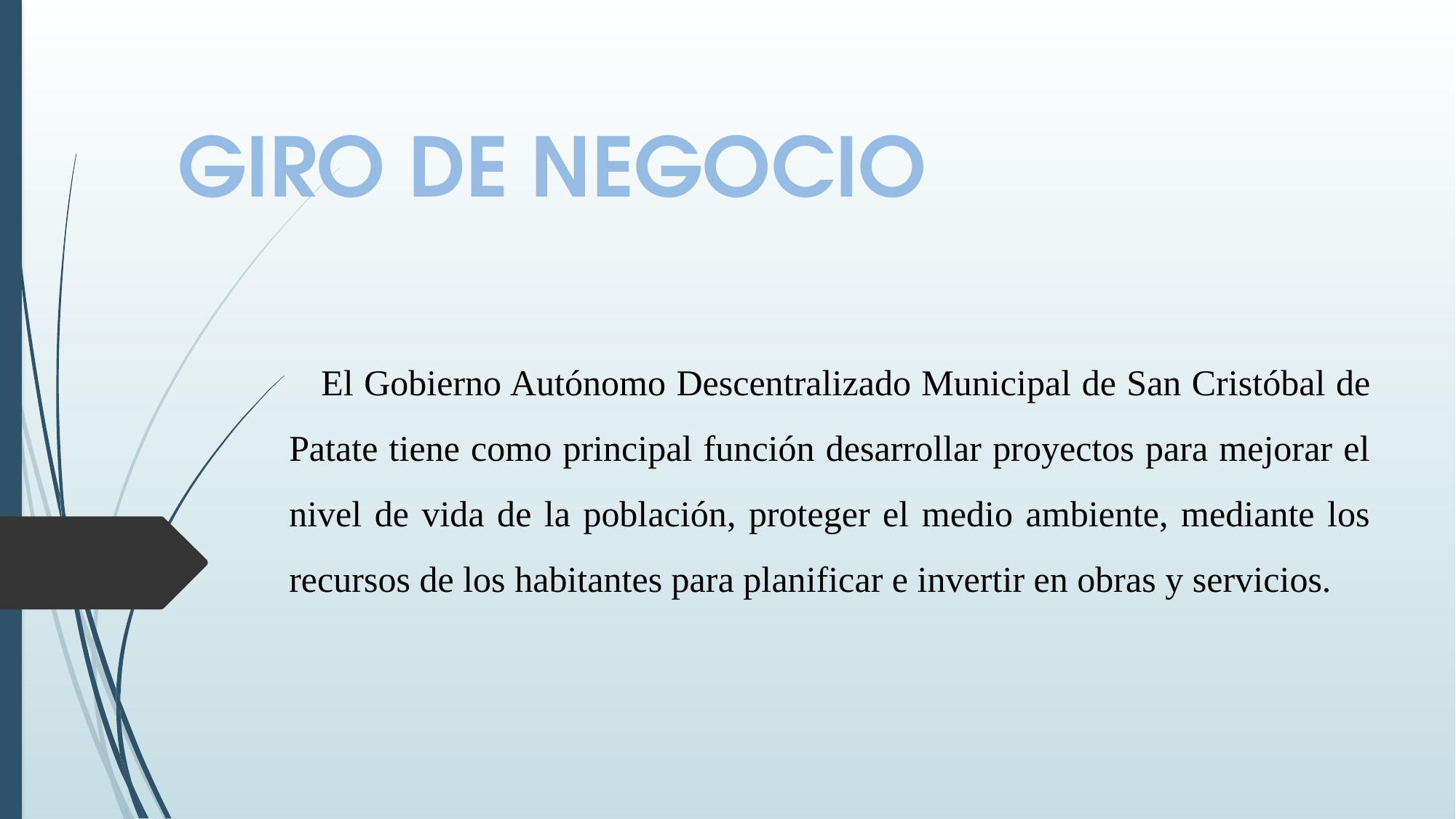

GIRO DE NEGOCIO
 El Gobierno Autónomo Descentralizado Municipal de San Cristóbal de Patate tiene como principal función desarrollar proyectos para mejorar el nivel de vida de la población, proteger el medio ambiente, mediante los recursos de los habitantes para planificar e invertir en obras y servicios.